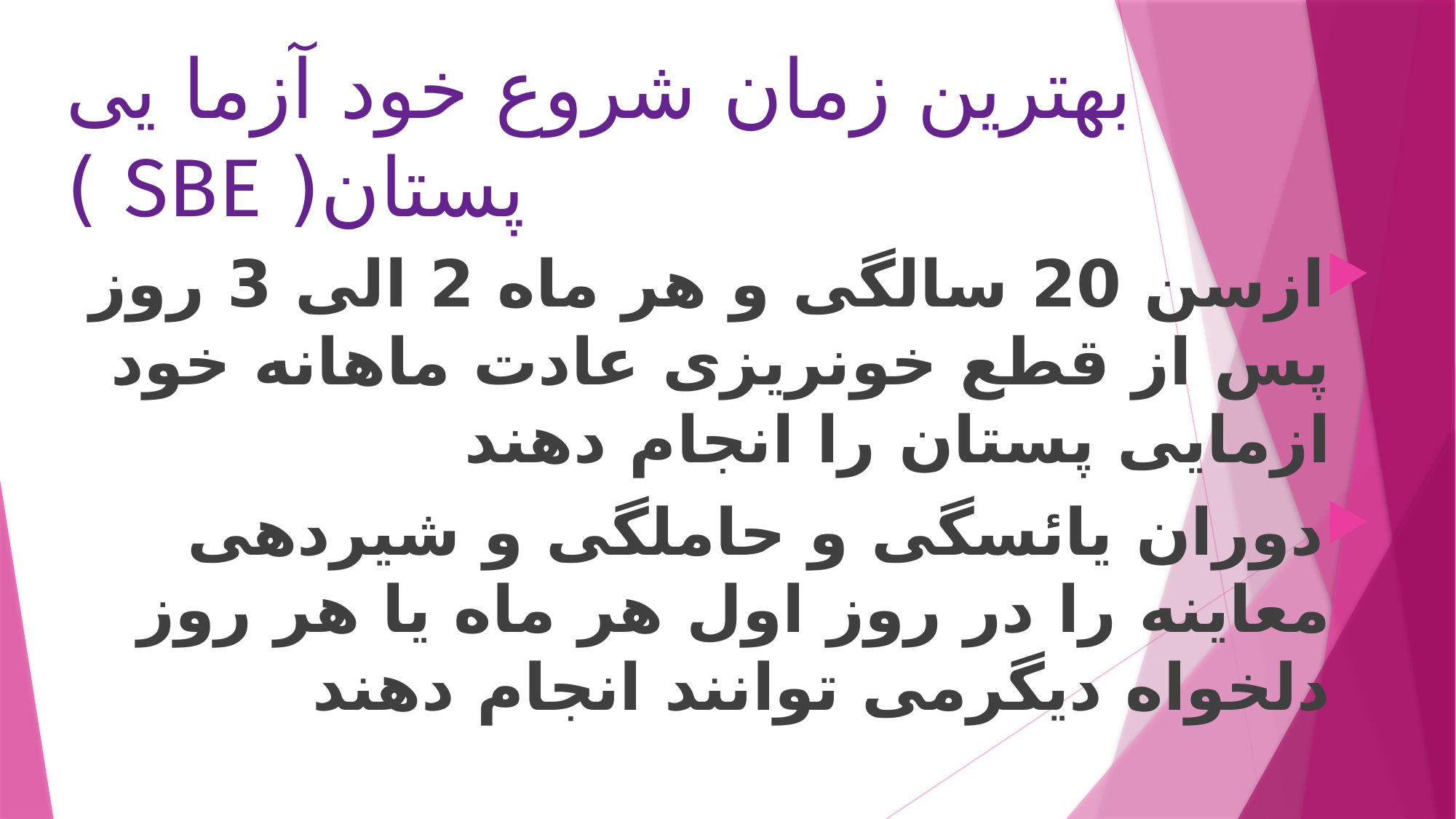

# بهترین زمان شروع خود آزما یی پستان( SBE )
ازسن 20 سالگی و هر ماه 2 الی 3 روز پس از قطع خونریزی عادت ماهانه خود ازمایی پستان را انجام دهند
دوران یائسگی و حاملگی و شیردهی معاینه را در روز اول هر ماه یا هر روز دلخواه دیگرمی توانند انجام دهند